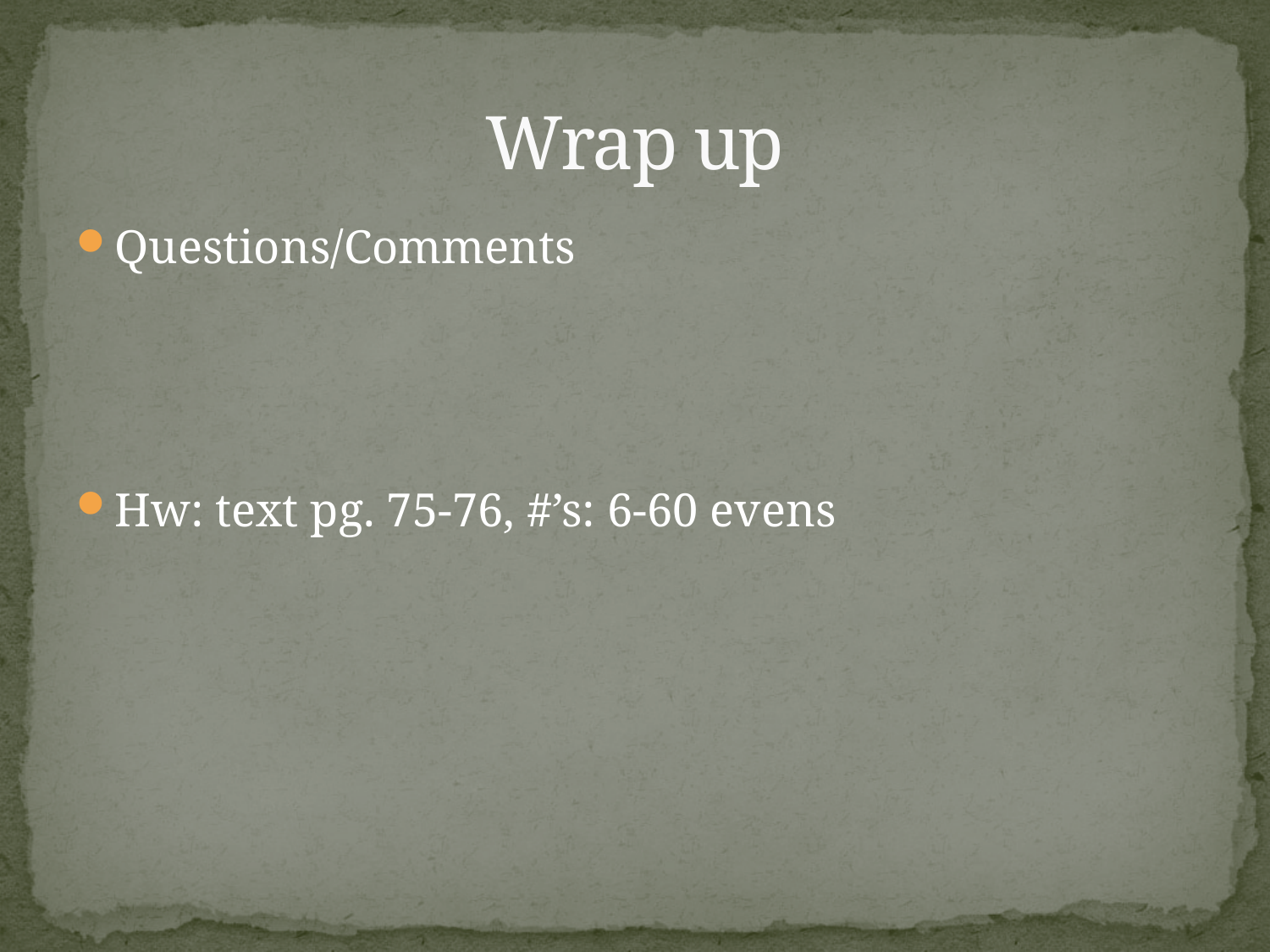

# Wrap up
Questions/Comments

Hw: text pg. 75-76, #’s: 6-60 evens